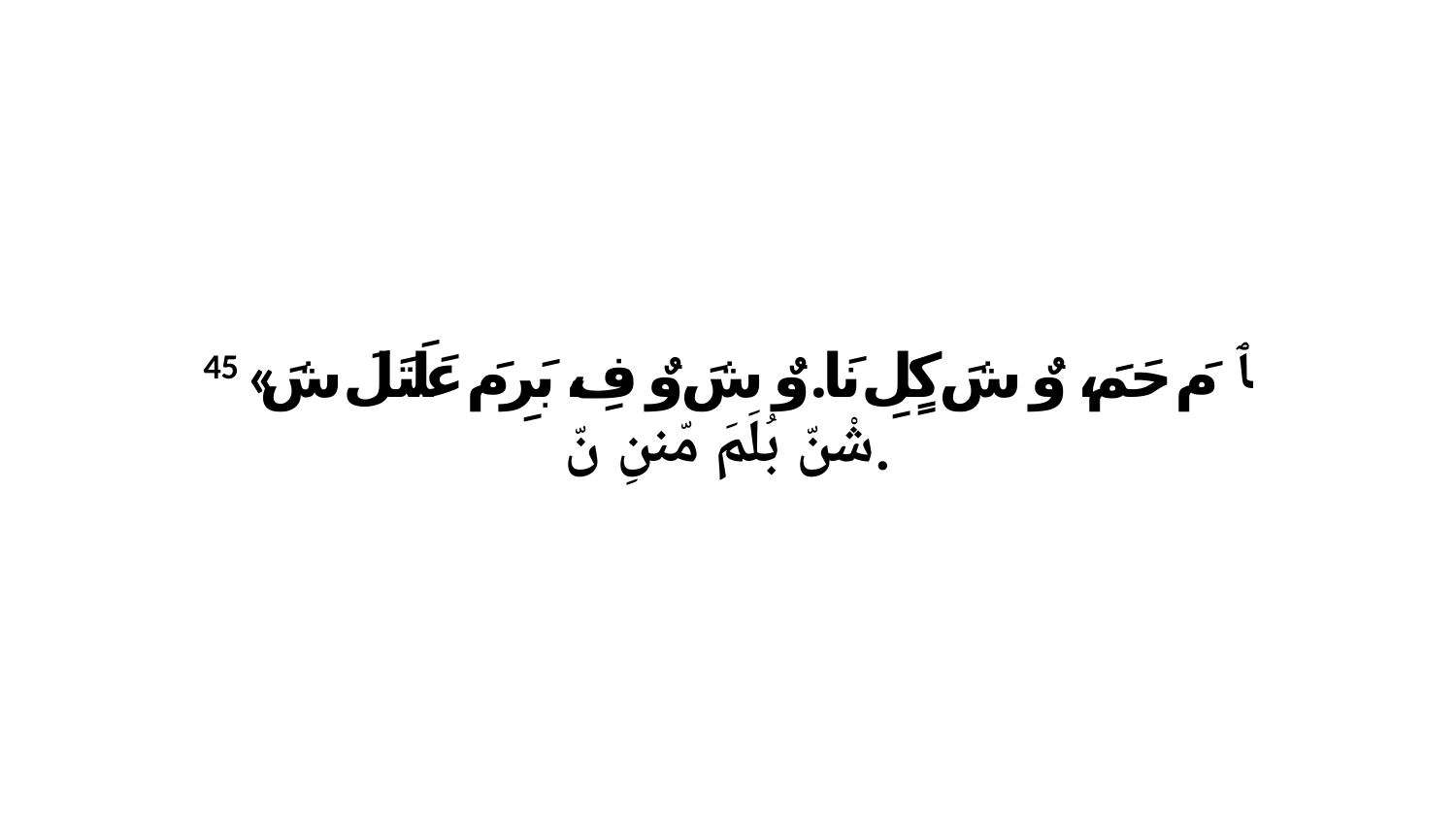

45 «ﭑ مَ حَمَ، وٌ شَ كٍلِ نَا.وٌ شَ وٌ فِ، بَرِ مَ عَلَتَلَ شَ شْنّ بُلَمَ مّننِ نّ.